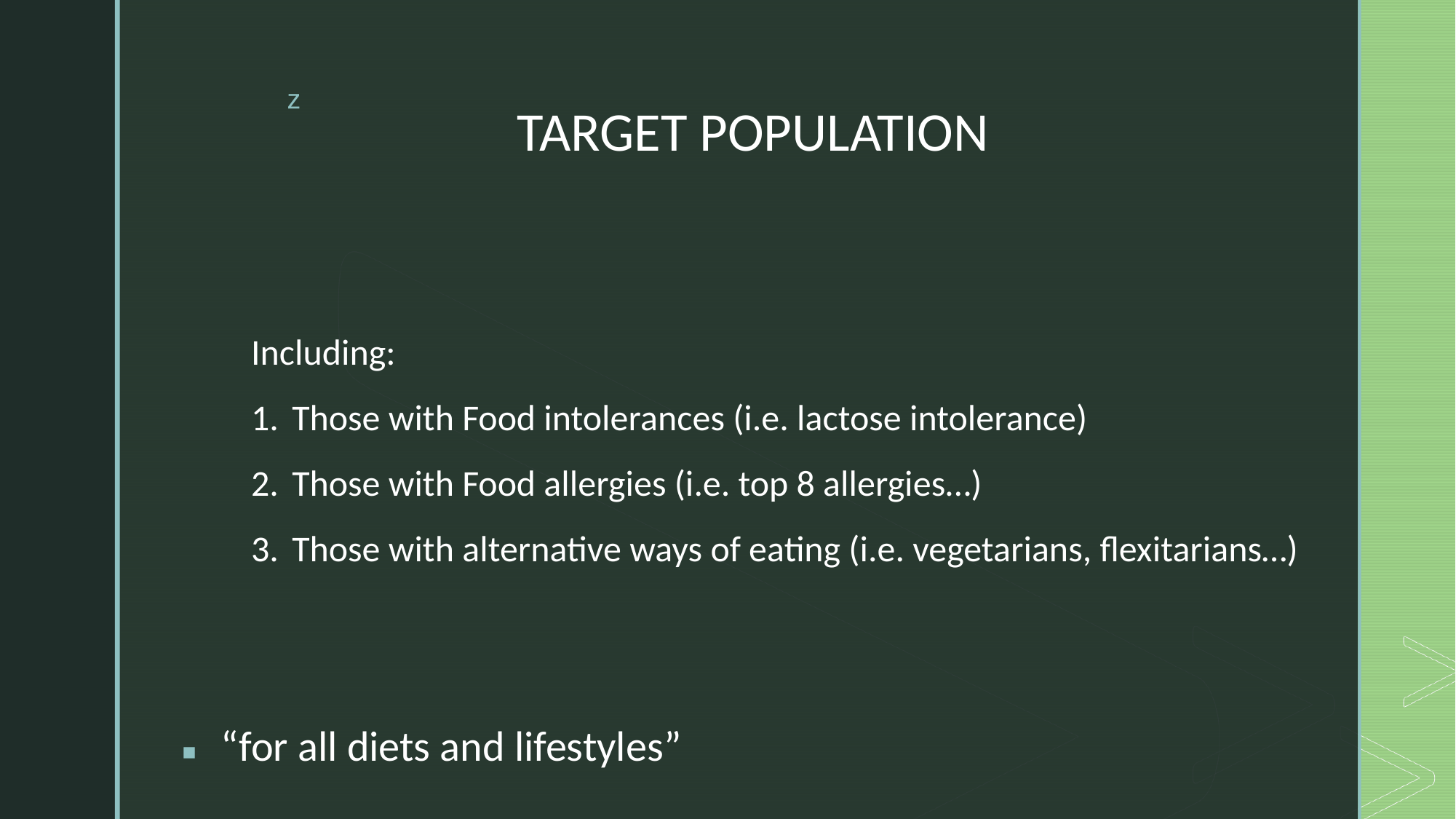

“for all diets and lifestyles”
# TARGET POPULATION
Including:
Those with Food intolerances (i.e. lactose intolerance)
Those with Food allergies (i.e. top 8 allergies…)
Those with alternative ways of eating (i.e. vegetarians, flexitarians…)